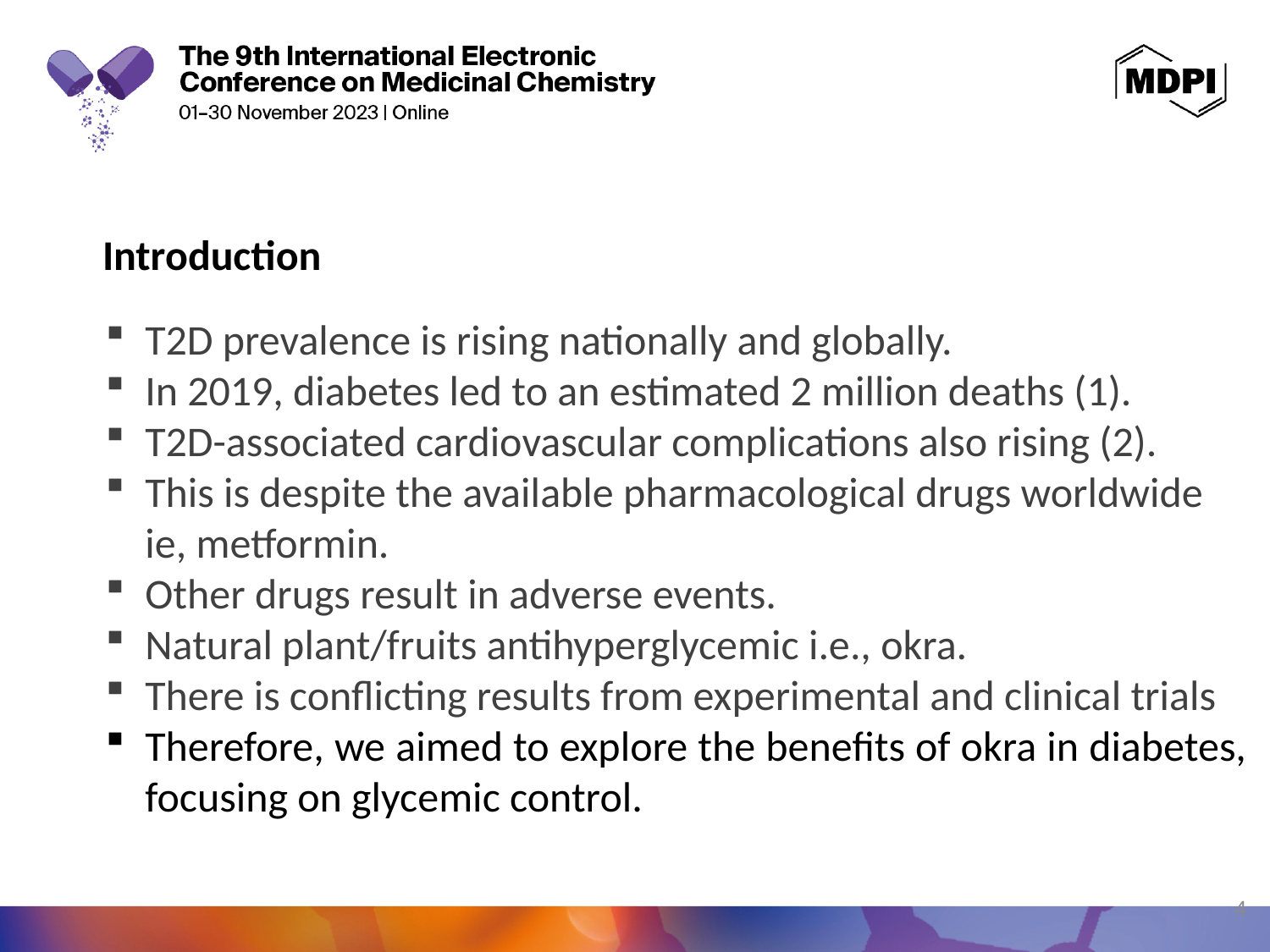

Introduction
T2D prevalence is rising nationally and globally.
In 2019, diabetes led to an estimated 2 million deaths (1).
T2D-associated cardiovascular complications also rising (2).
This is despite the available pharmacological drugs worldwide ie, metformin.
Other drugs result in adverse events.
Natural plant/fruits antihyperglycemic i.e., okra.
There is conflicting results from experimental and clinical trials
Therefore, we aimed to explore the benefits of okra in diabetes, focusing on glycemic control.

4